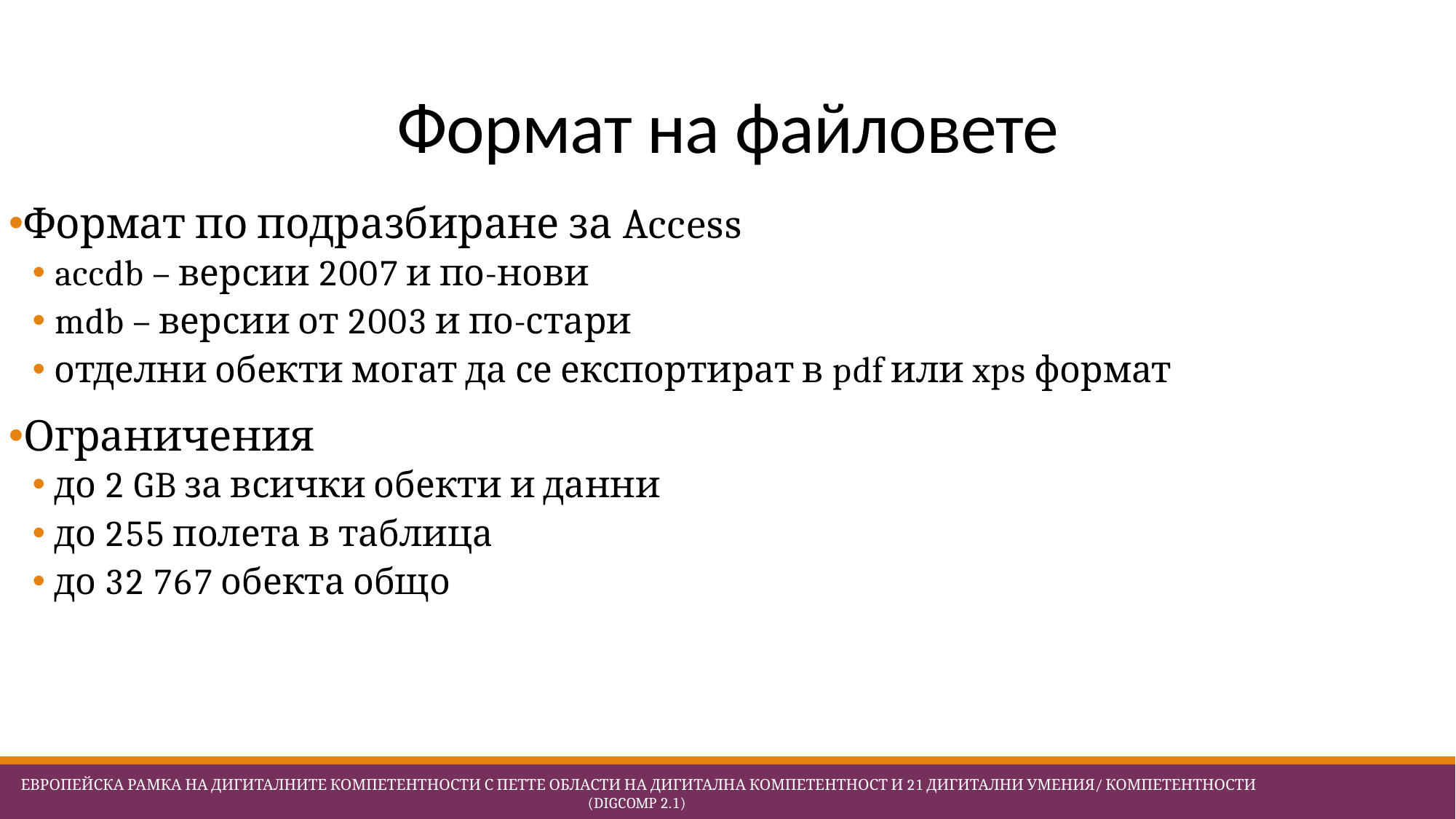

# Формат на файловете
Формат по подразбиране за Access
accdb – версии 2007 и по-нови
mdb – версии от 2003 и по-стари
отделни обекти могат да се експортират в pdf или xps формат
Ограничения
до 2 GB за всички обекти и данни
до 255 полета в таблица
до 32 767 обекта общо
 Европейска Рамка на дигиталните компетентности с петте области на дигитална компетентност и 21 дигитални умения/ компетентности (DigComp 2.1)